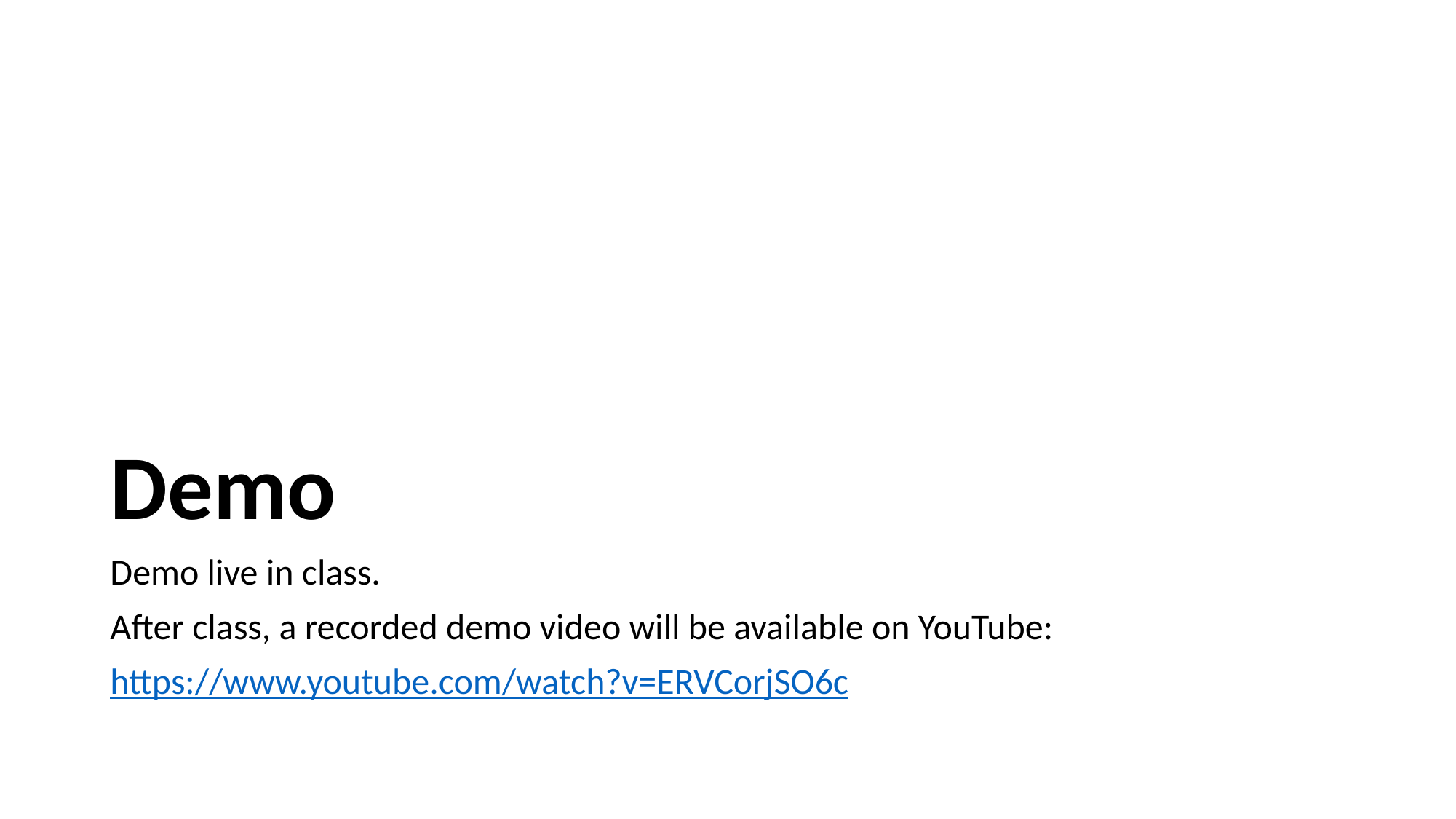

# Demo
Demo live in class.
After class, a recorded demo video will be available on YouTube:
https://www.youtube.com/watch?v=ERVCorjSO6c